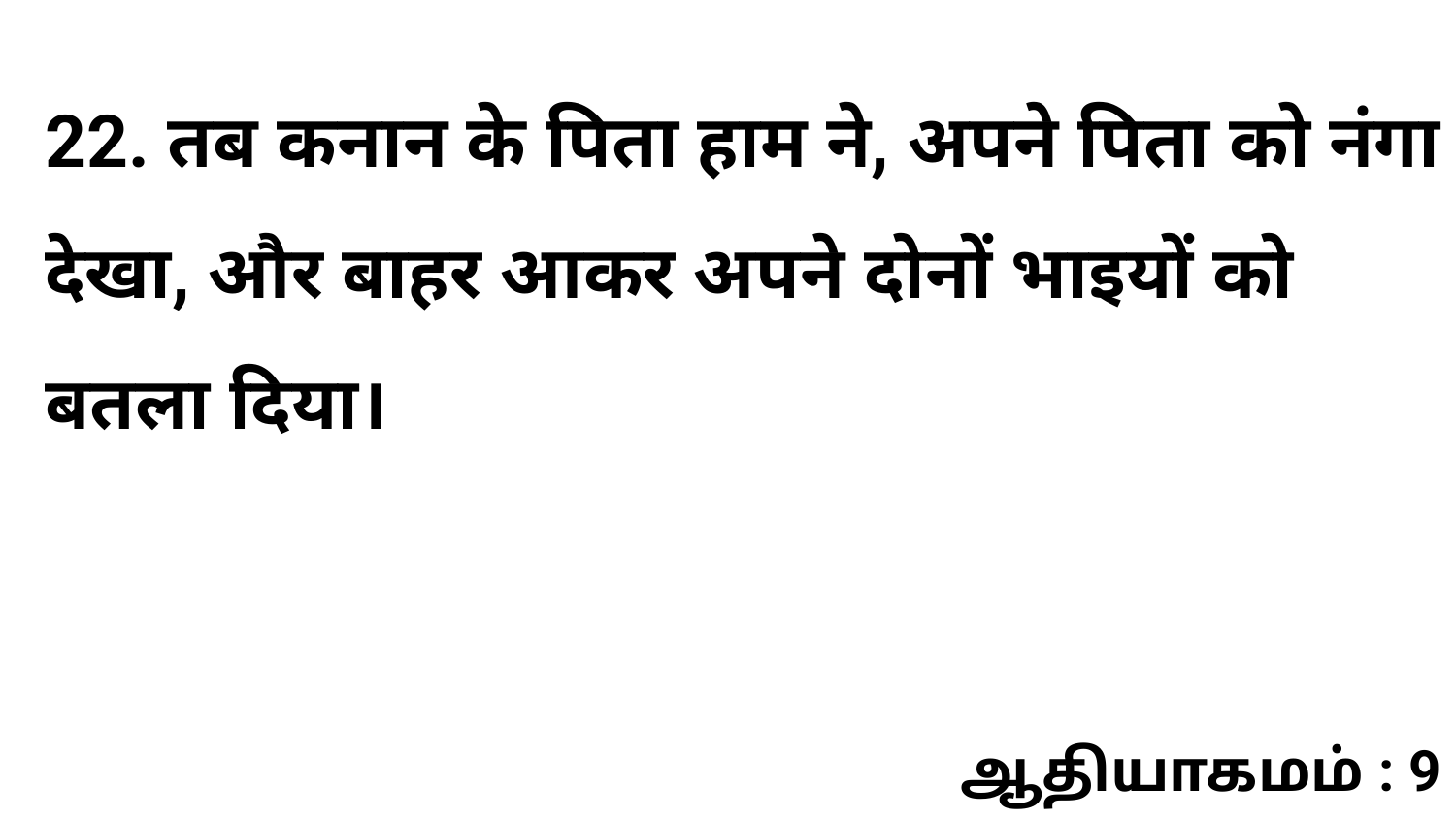

22. तब कनान के पिता हाम ने, अपने पिता को नंगा देखा, और बाहर आकर अपने दोनों भाइयों को बतला दिया।
ஆதியாகமம் : 9